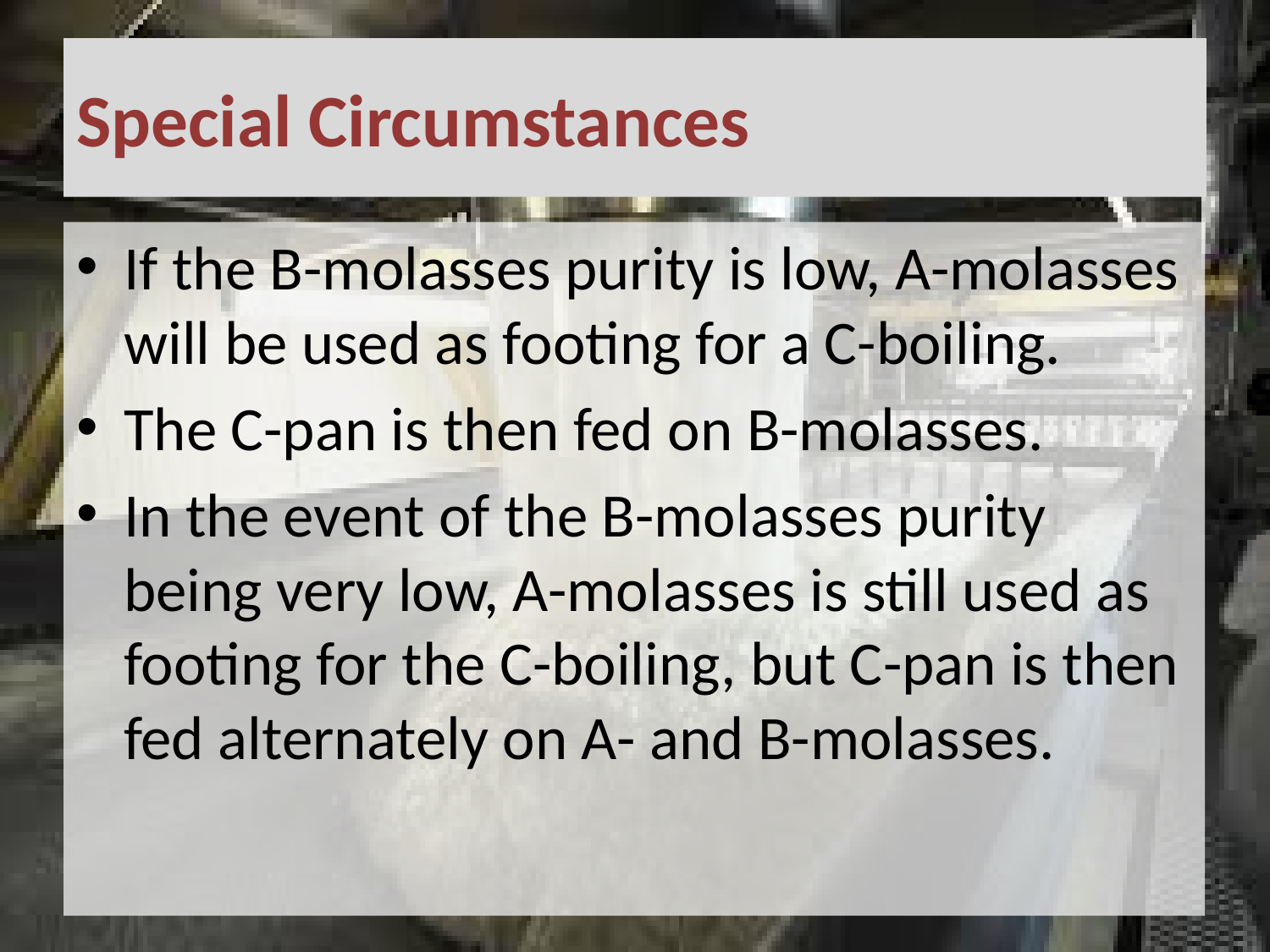

# Special Circumstances
If the B-molasses purity is low, A-molasses will be used as footing for a C-boiling.
The C-pan is then fed on B-molasses.
In the event of the B-molasses purity being very low, A-molasses is still used as footing for the C-boiling, but C-pan is then fed alternately on A- and B-molasses.